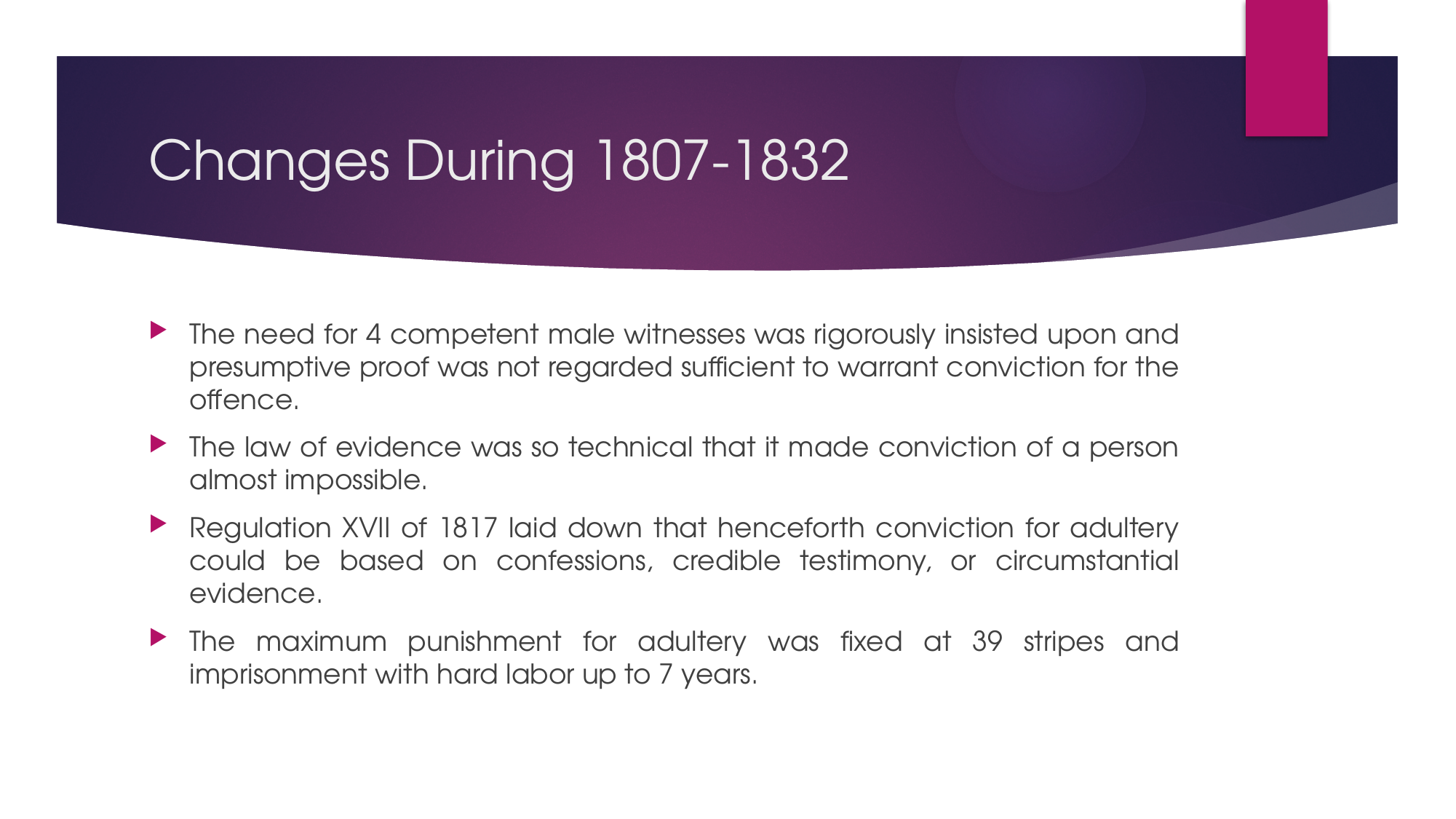

# Changes During 1807-1832
The need for 4 competent male witnesses was rigorously insisted upon and presumptive proof was not regarded sufficient to warrant conviction for the offence.
The law of evidence was so technical that it made conviction of a person almost impossible.
Regulation XVII of 1817 laid down that henceforth conviction for adultery could be based on confessions, credible testimony, or circumstantial evidence.
The maximum punishment for adultery was fixed at 39 stripes and imprisonment with hard labor up to 7 years.